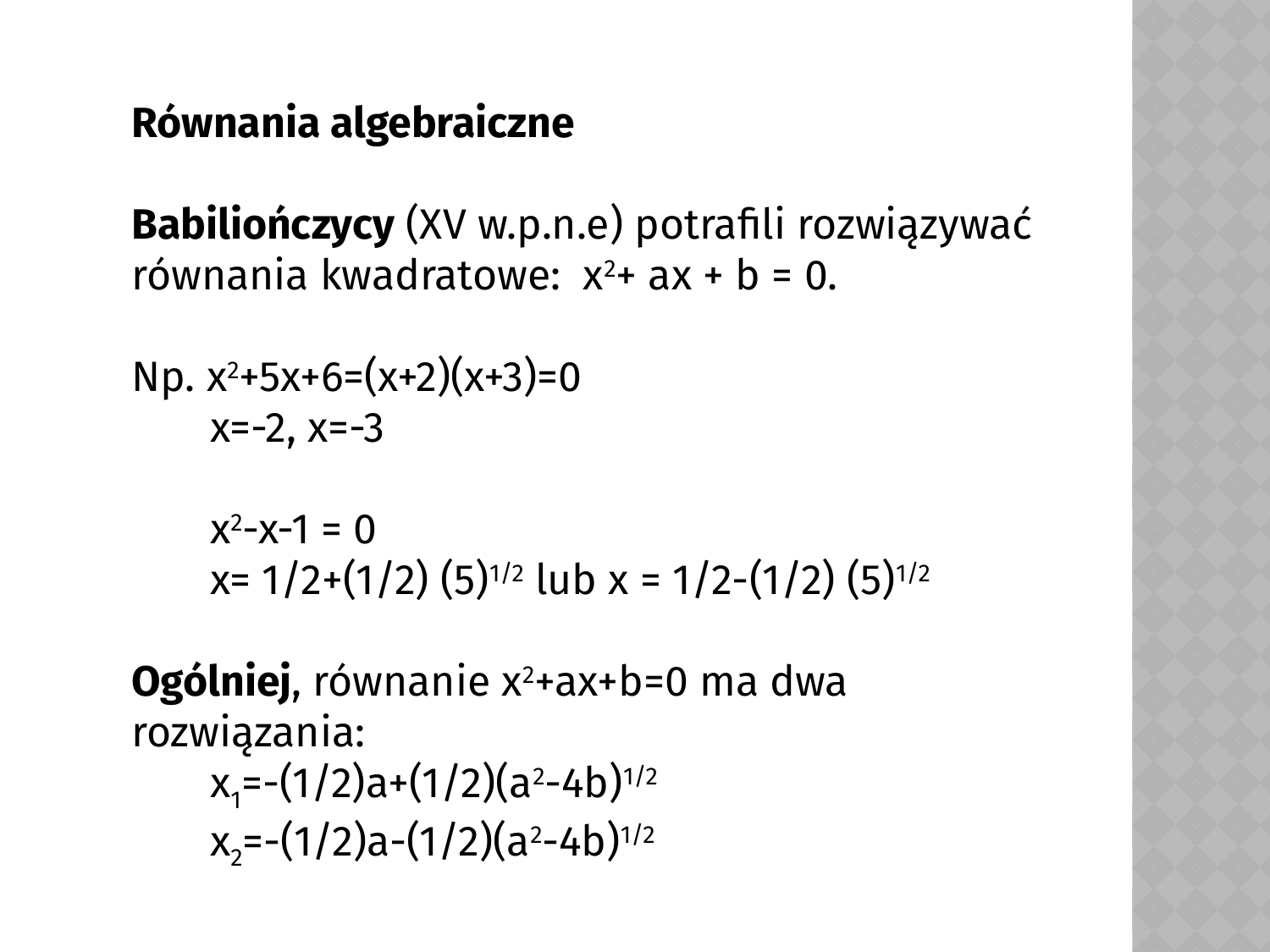

Równania algebraiczne

Babiliończycy (XV w.p.n.e) potrafili rozwiązywać równania kwadratowe:  x2+ ax + b = 0.

Np. x2+5x+6=(x+2)(x+3)=0
       x=-2, x=-3

       x2-x-1 = 0
       x= 1/2+(1/2) (5)1/2 lub x = 1/2-(1/2) (5)1/2

Ogólniej, równanie x2+ax+b=0 ma dwa rozwiązania:
       x1=-(1/2)a+(1/2)(a2-4b)1/2
       x2=-(1/2)a-(1/2)(a2-4b)1/2